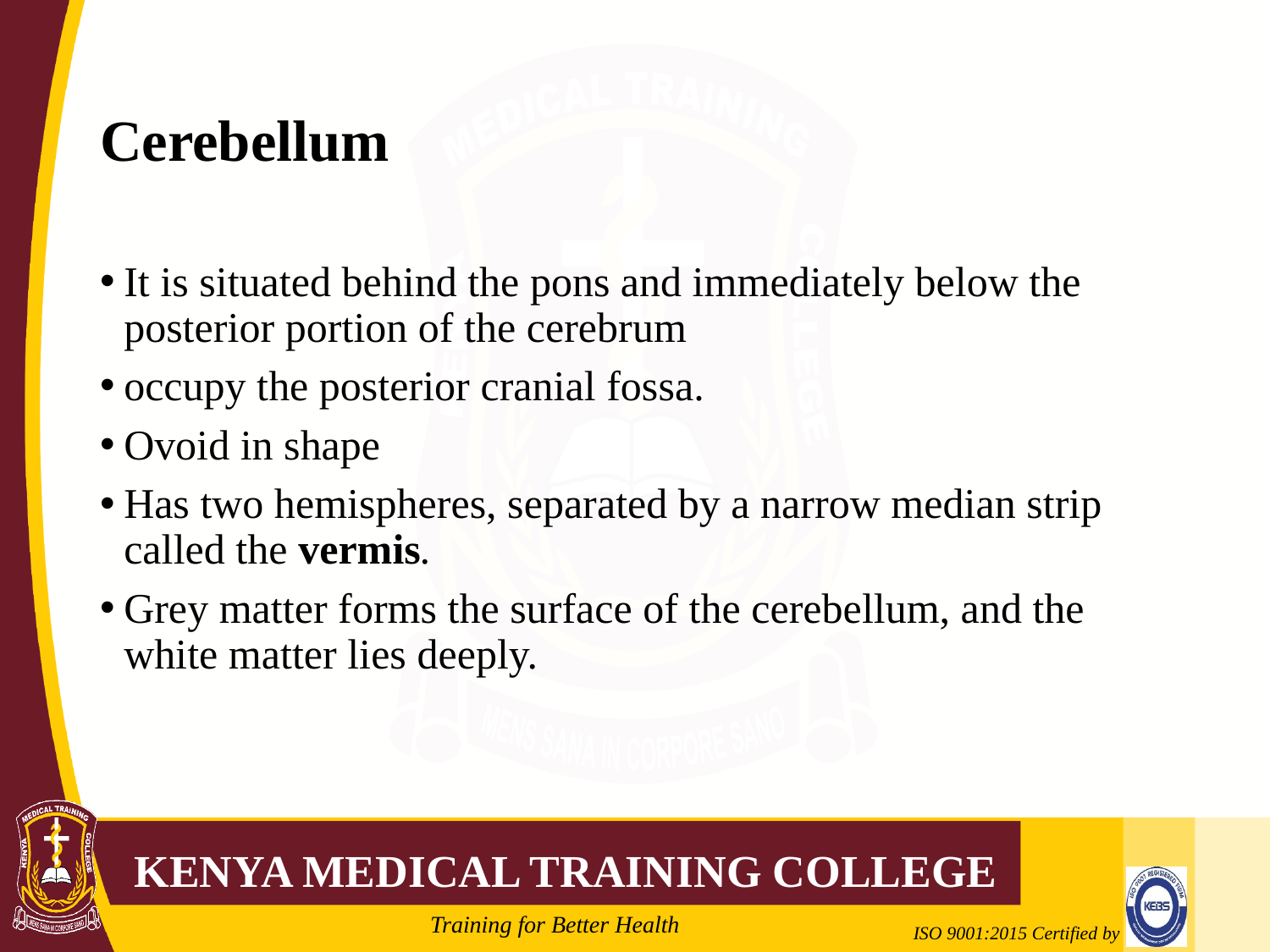

# Cerebellum
It is situated behind the pons and immediately below the posterior portion of the cerebrum
occupy the posterior cranial fossa.
Ovoid in shape
Has two hemispheres, separated by a narrow median strip called the vermis.
Grey matter forms the surface of the cerebellum, and the white matter lies deeply.